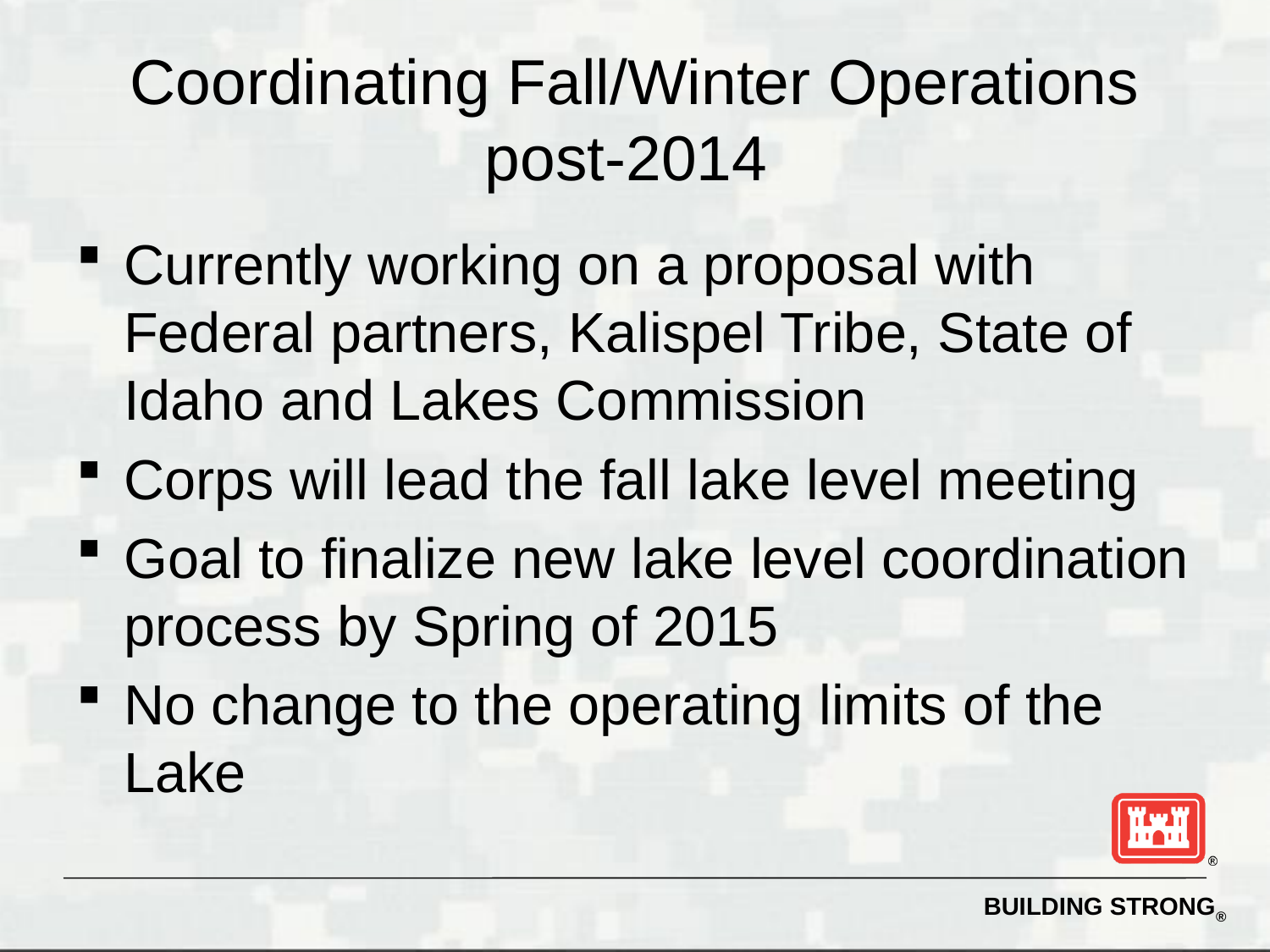

# Coordinating Fall/Winter Operations post-2014
Currently working on a proposal with Federal partners, Kalispel Tribe, State of Idaho and Lakes Commission
Corps will lead the fall lake level meeting
Goal to finalize new lake level coordination process by Spring of 2015
No change to the operating limits of the Lake